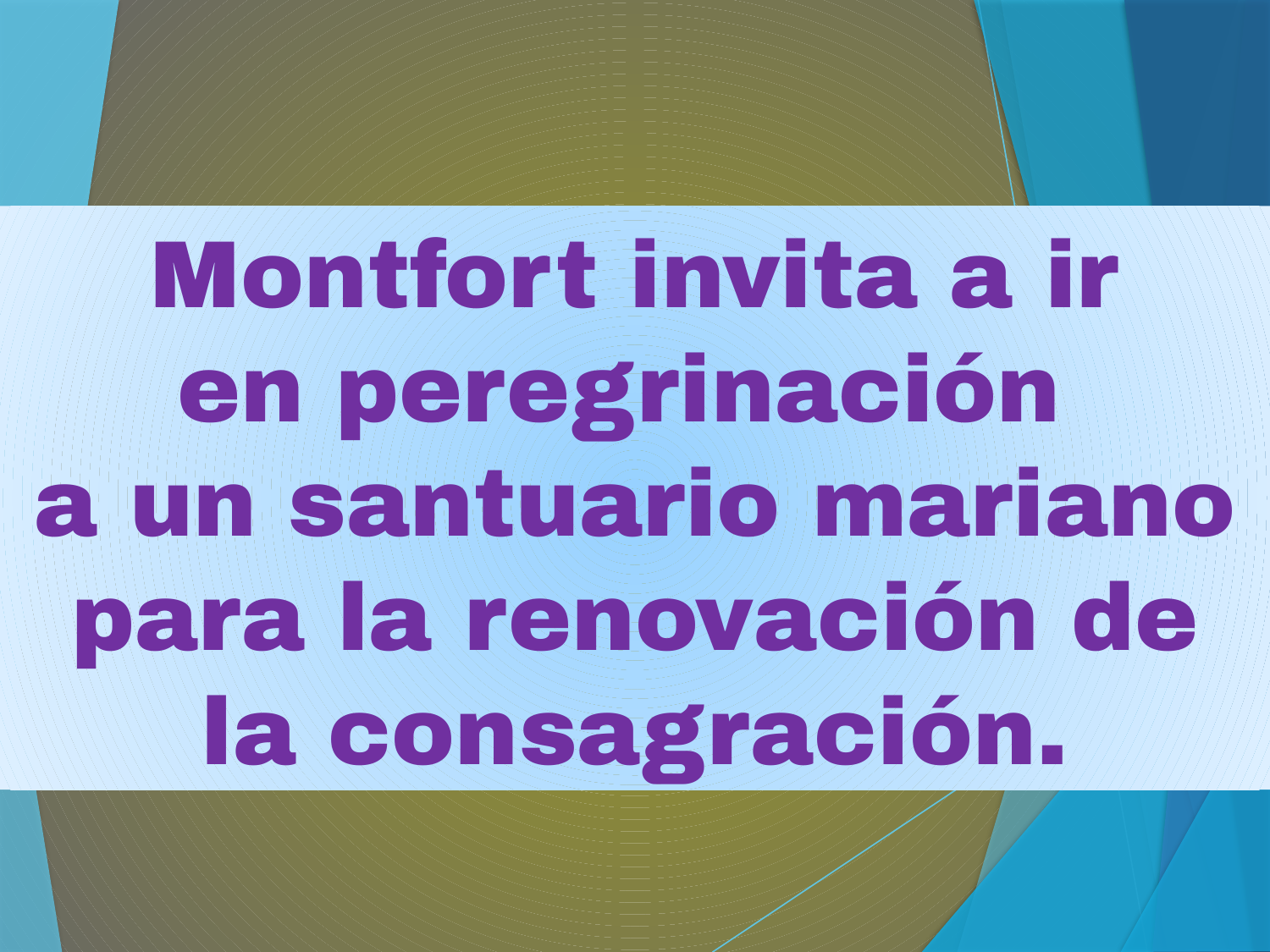

Montfort invita a ir
en peregrinación
a un santuario mariano para la renovación de la consagración.